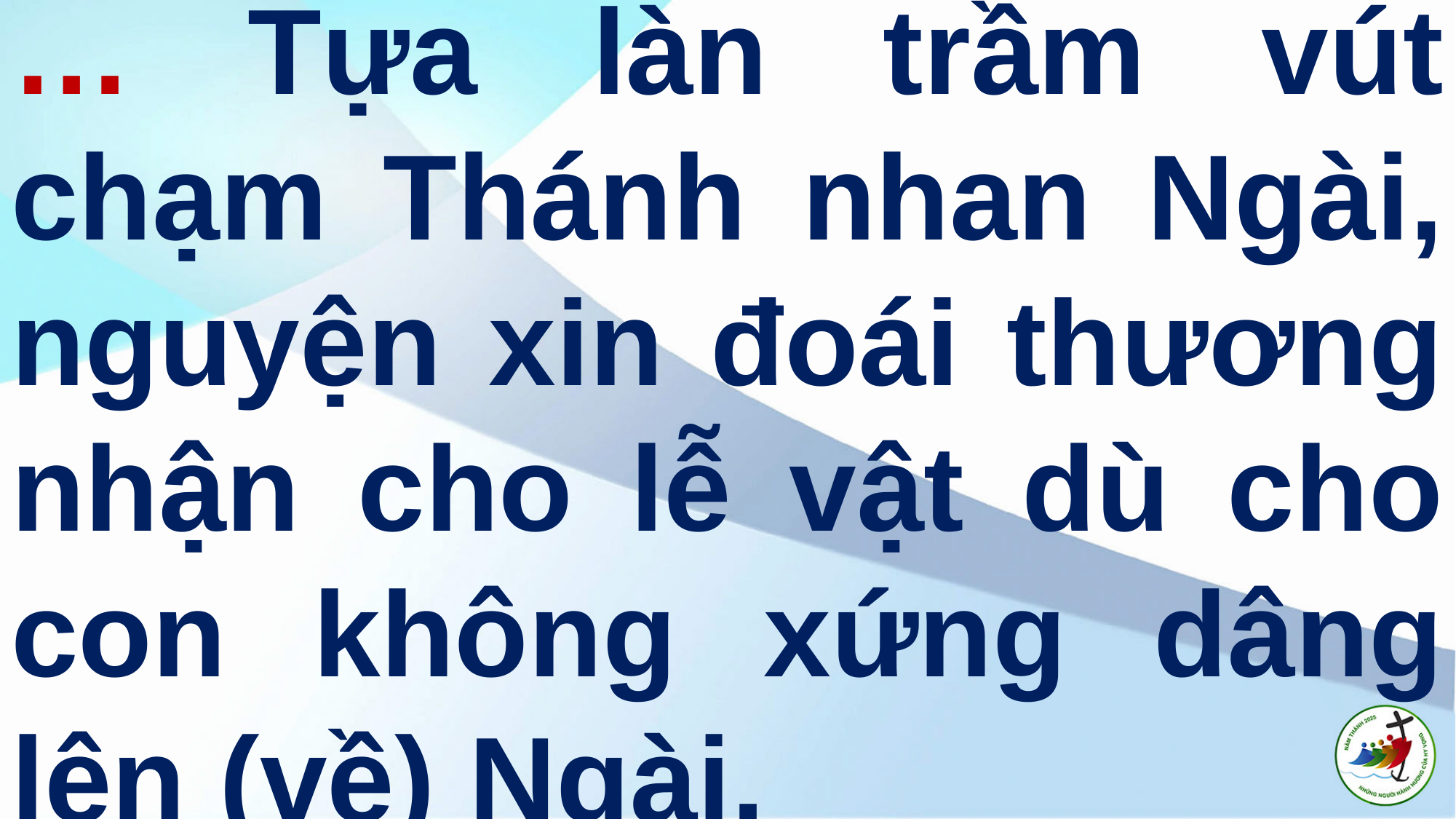

# … Tựa làn trầm vút chạm Thánh nhan Ngài, nguyện xin đoái thương nhận cho lễ vật dù cho con không xứng dâng lên (về) Ngài.